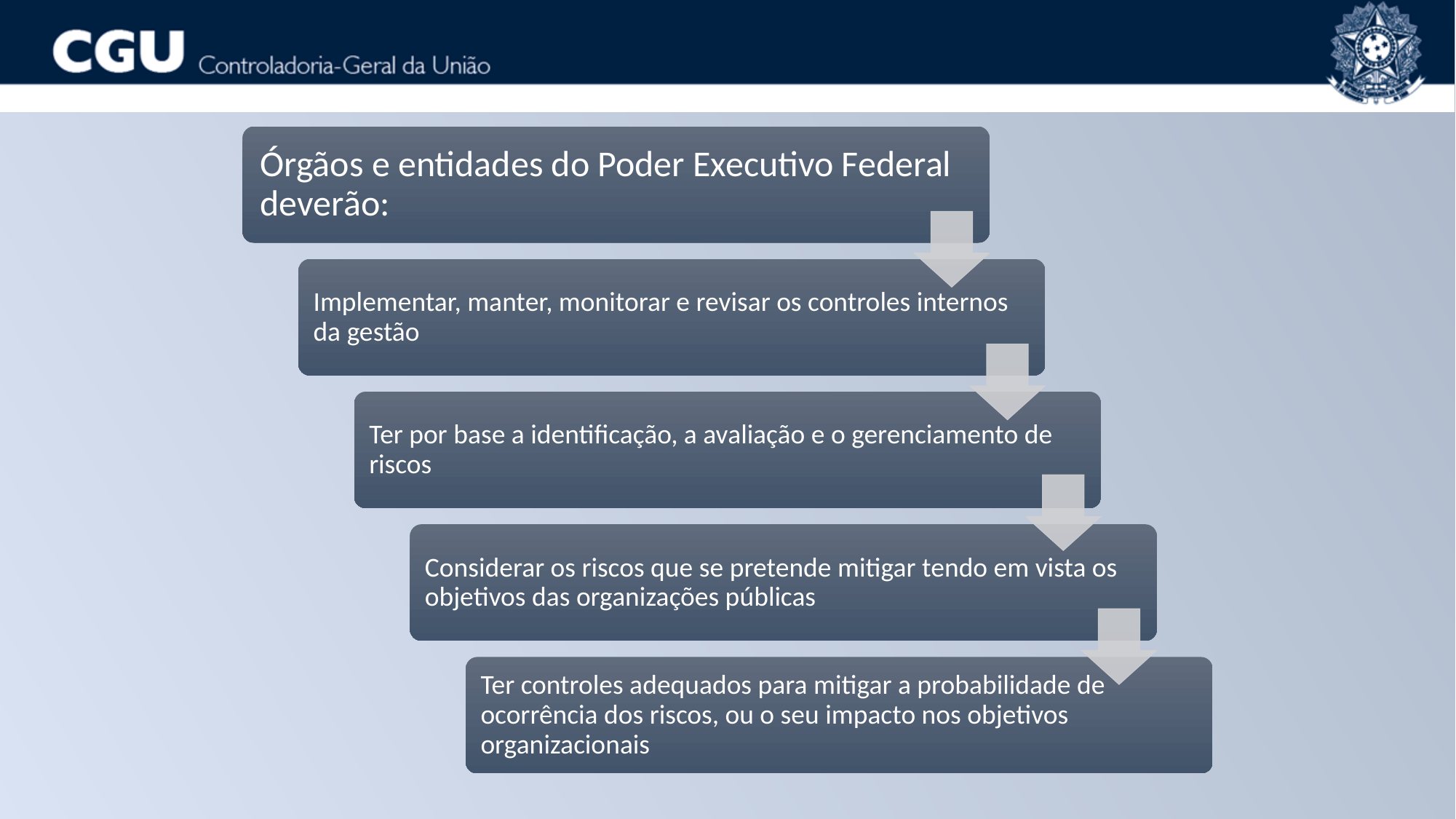

Órgãos e entidades do Poder Executivo Federal deverão:
Implementar, manter, monitorar e revisar os controles internos da gestão
Ter por base a identificação, a avaliação e o gerenciamento de riscos
Considerar os riscos que se pretende mitigar tendo em vista os objetivos das organizações públicas
Ter controles adequados para mitigar a probabilidade de ocorrência dos riscos, ou o seu impacto nos objetivos organizacionais